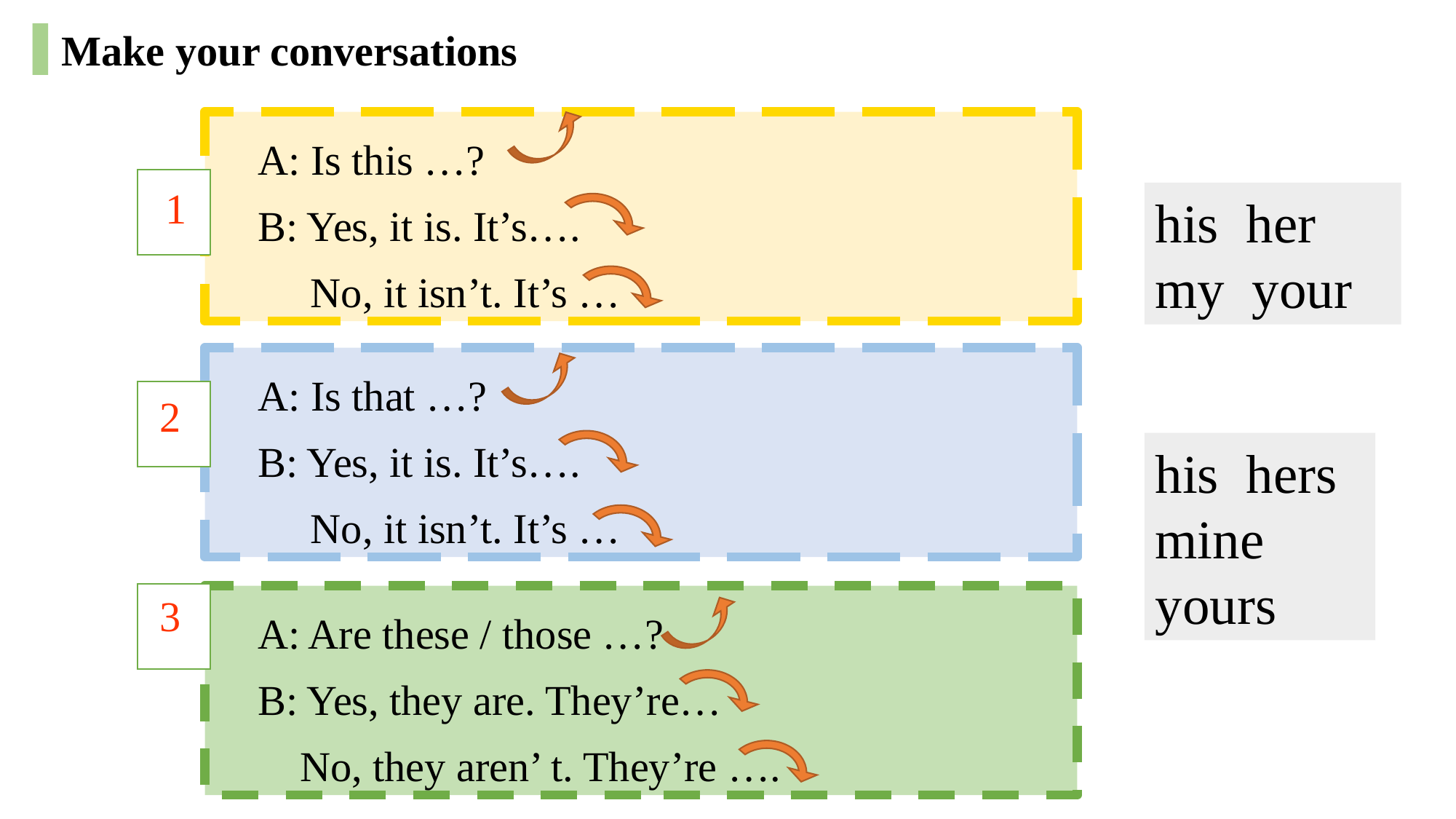

Make your conversations

    A: Is this …?
    B: Yes, it is. It’s….
         No, it isn’t. It’s …

    A: Is that …?
    B: Yes, it is. It’s….
         No, it isn’t. It’s …

    A: Are these / those …?
    B: Yes, they are. They’re…
        No, they aren’ t. They’re ….
1
2
3

his  her
my  your

his  hers
mine  yours